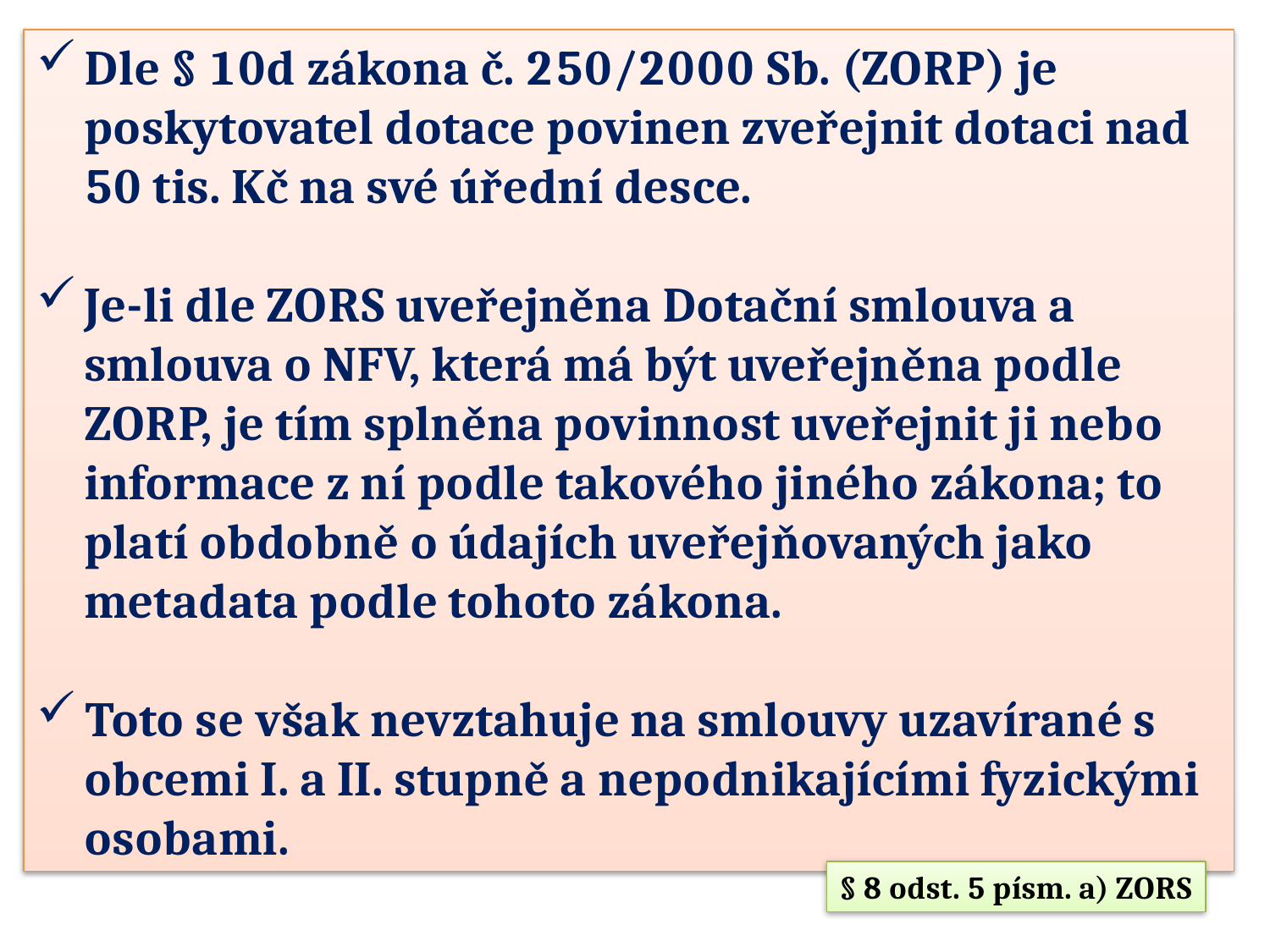

Dle § 10d zákona č. 250/2000 Sb. (ZORP) je poskytovatel dotace povinen zveřejnit dotaci nad 50 tis. Kč na své úřední desce.

Je-li dle ZORS uveřejněna Dotační smlouva a smlouva o NFV, která má být uveřejněna podle ZORP, je tím splněna povinnost uveřejnit ji nebo informace z ní podle takového jiného zákona; to platí obdobně o údajích uveřejňovaných jako metadata podle tohoto zákona.

Toto se však nevztahuje na smlouvy uzavírané s obcemi I. a II. stupně a nepodnikajícími fyzickými osobami.
§ 8 odst. 5 písm. a) ZORS